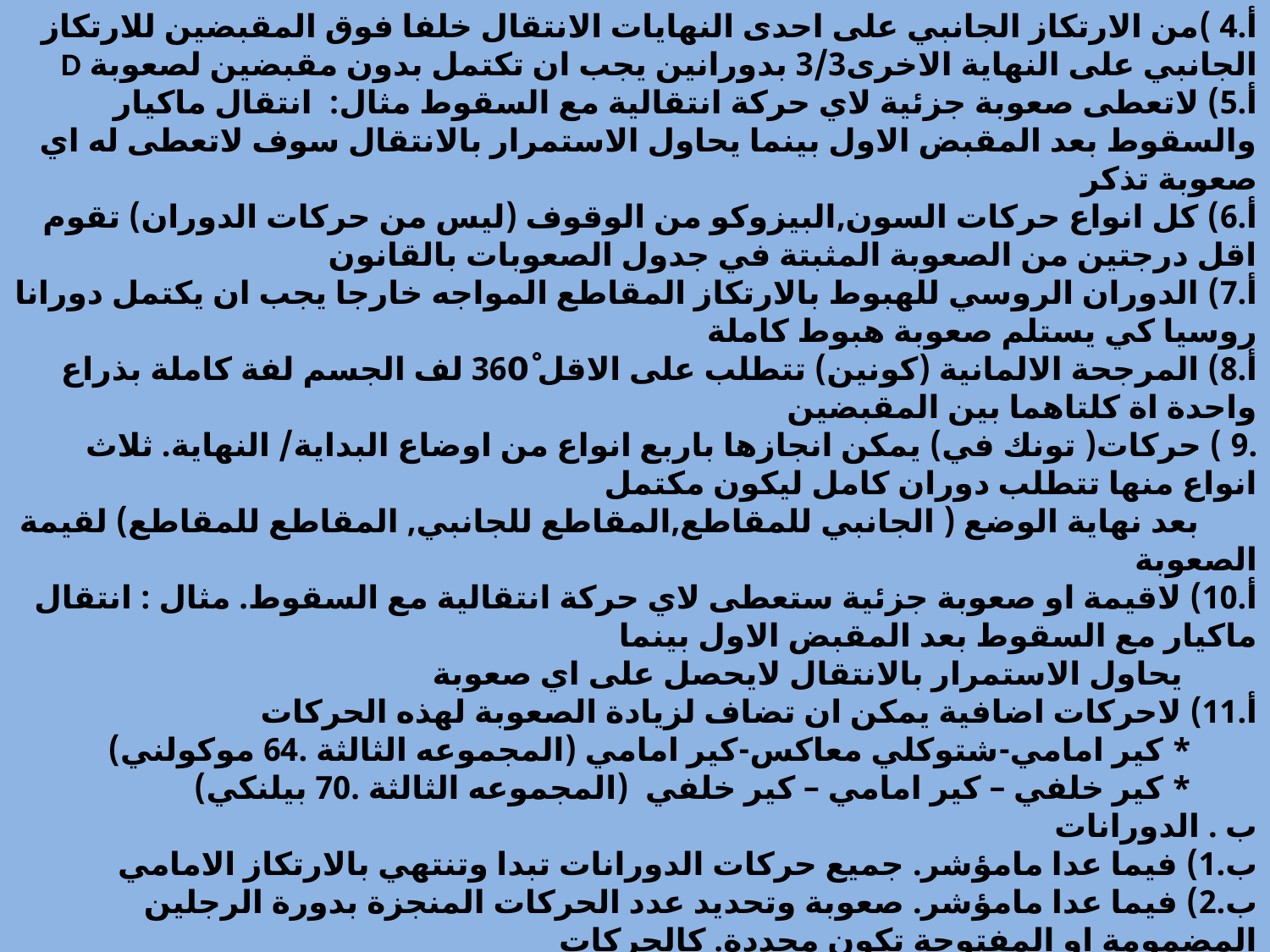

أ.4 )من الارتكاز الجانبي على احدى النهايات الانتقال خلفا فوق المقبضين للارتكاز الجانبي على النهاية الاخرى3/3 بدورانين يجب ان تكتمل بدون مقبضين لصعوبة D
أ.5) لاتعطى صعوبة جزئية لاي حركة انتقالية مع السقوط مثال:  انتقال ماكيار والسقوط بعد المقبض الاول بينما يحاول الاستمرار بالانتقال سوف لاتعطى له اي صعوبة تذكر
أ.6) كل انواع حركات السون,البيزوكو من الوقوف (ليس من حركات الدوران) تقوم اقل درجتين من الصعوبة المثبتة في جدول الصعوبات بالقانون
أ.7) الدوران الروسي للهبوط بالارتكاز المقاطع المواجه خارجا يجب ان يكتمل دورانا روسيا كي يستلم صعوبة هبوط كاملة
أ.8) المرجحة الالمانية (كونين) تتطلب على الاقل 360ْ لف الجسم لفة كاملة بذراع واحدة اة كلتاهما بين المقبضين
.9 ) حركات( تونك في) يمكن انجازها باربع انواع من اوضاع البداية/ النهاية. ثلاث انواع منها تتطلب دوران كامل ليكون مكتمل
       بعد نهاية الوضع ( الجانبي للمقاطع,المقاطع للجانبي, المقاطع للمقاطع) لقيمة الصعوبة
أ.10) لاقيمة او صعوبة جزئية ستعطى لاي حركة انتقالية مع السقوط. مثال : انتقال ماكيار مع السقوط بعد المقبض الاول بينما
         يحاول الاستمرار بالانتقال لايحصل على اي صعوبة
أ.11) لاحركات اضافية يمكن ان تضاف لزيادة الصعوبة لهذه الحركات
        * كير امامي-شتوكلي معاكس-كير امامي (المجموعه الثالثة .64 موكولني)
        * كير خلفي – كير امامي – كير خلفي  (المجموعه الثالثة .70 بيلنكي)
ب . الدورانات
ب.1) فيما عدا مامؤشر. جميع حركات الدورانات تبدا وتنتهي بالارتكاز الامامي
ب.2) فيما عدا مامؤشر. صعوبة وتحديد عدد الحركات المنجزة بدورة الرجلين المضمومة او المفتوحة تكون محددة. كالحركات
       عشوائيا كدرورة رجل مضمومة او مفتوحة خلال جدول الصعوبة. هذا يعني الحركة 2 .28 يمكن اداؤها بعدة طرق مختلفة